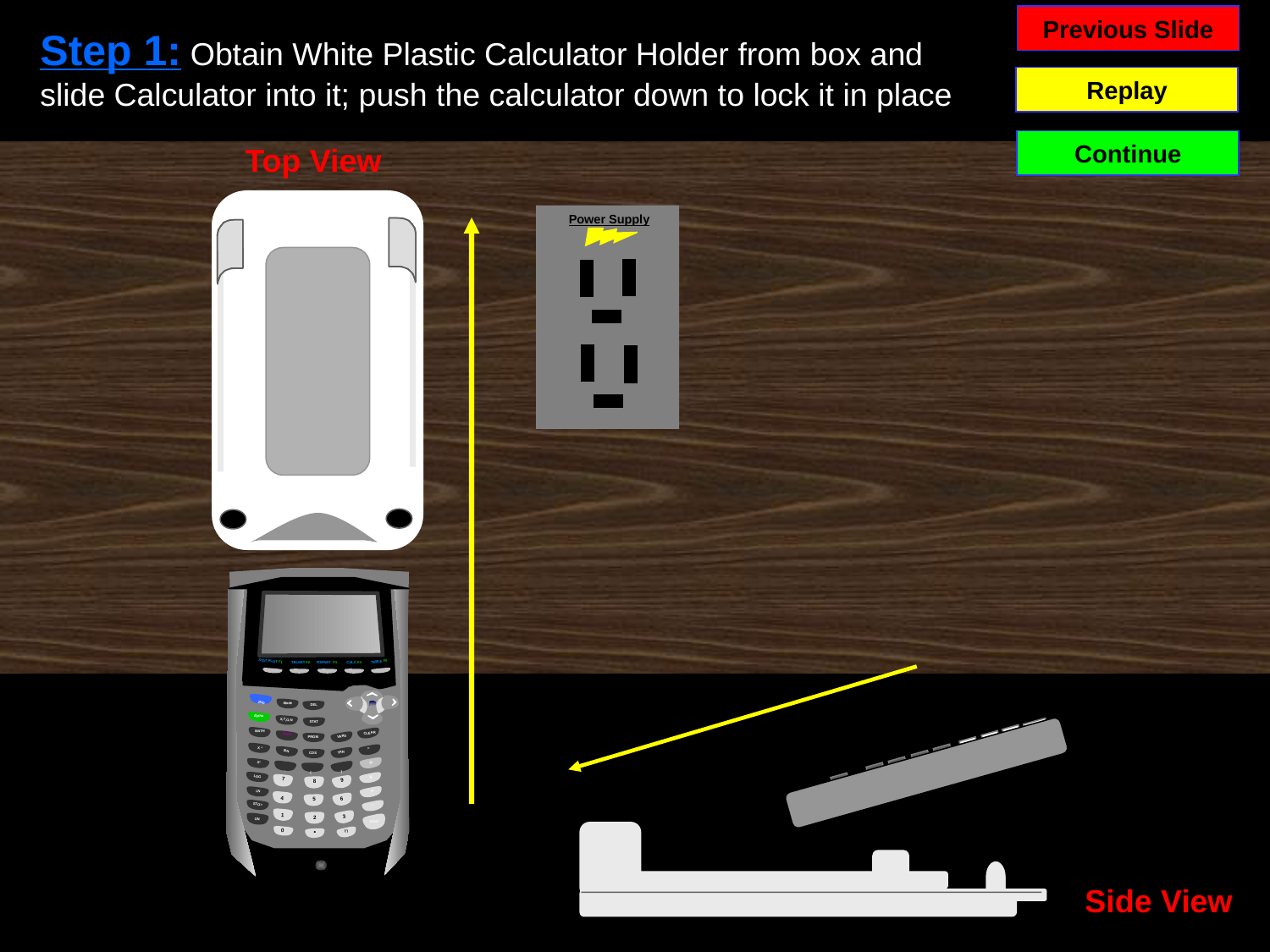

Previous Slide
Step 1: Obtain White Plastic Calculator Holder from box and slide Calculator into it; push the calculator down to lock it in place
Replay
Continue
Top View

Power Supply

STAT PLOT F1
TABLE F5
TBLSET F2
FORNAT  F3
CALC F4

2ND

Mode

DEL

Alpha
X,T,O,N

STAT

MATH
CLEAR
APPS

VARS

PRGM

X -1
>
SIN

TAN
COS

÷
X2

,

)
(
x
LOG
7
9
8

+
LN

4
5
6

-
STO>

1
3
2

ON

Enter

.
0
(-)

Side View